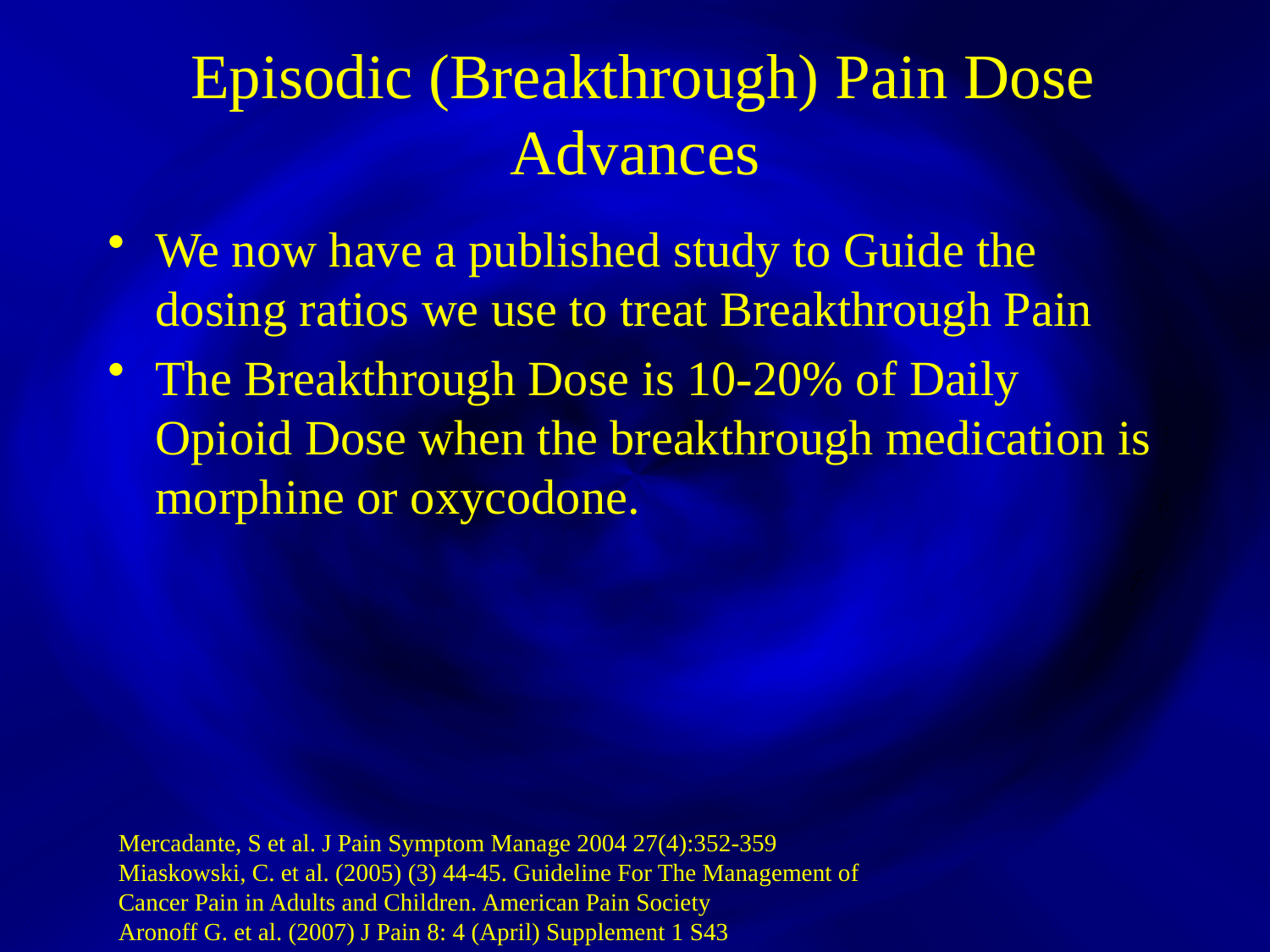

Episodic (Breakthrough) Pain Dose Advances
We now have a published study to Guide the dosing ratios we use to treat Breakthrough Pain
The Breakthrough Dose is 10-20% of Daily Opioid Dose when the breakthrough medication is morphine or oxycodone.

Mercadante, S et al. J Pain Symptom Manage 2004 27(4):352-359 Miaskowski, C. et al. (2005) (3) 44-45. Guideline For The Management of Cancer Pain in Adults and Children. American Pain Society 	      Aronoff G. et al. (2007) J Pain 8: 4 (April) Supplement 1 S43